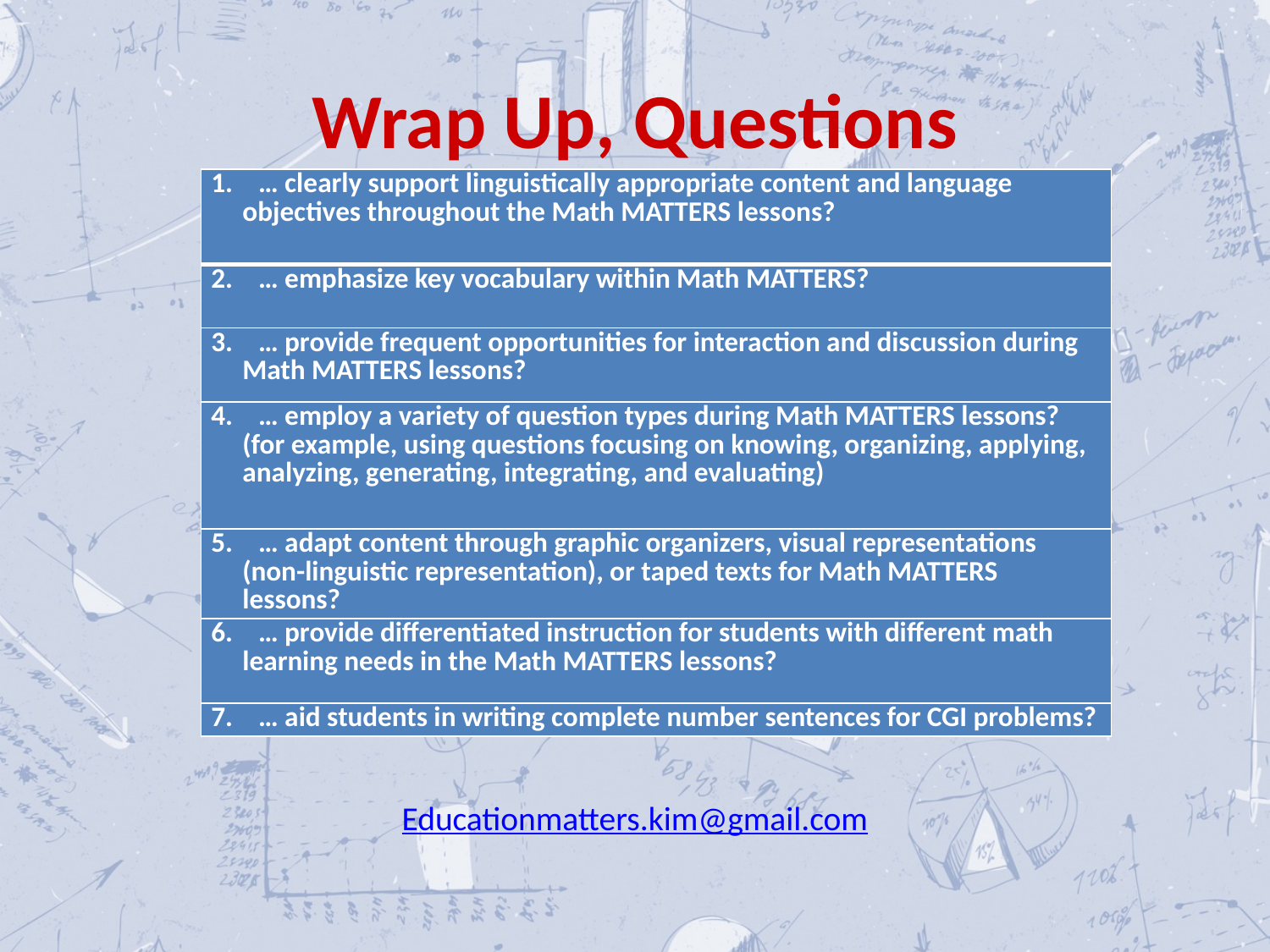

# Wrap Up, Questions

Educationmatters.kim@gmail.com

| 1.    … clearly support linguistically appropriate content and language objectives throughout the Math MATTERS lessons? |
| --- |
| 2.    … emphasize key vocabulary within Math MATTERS? |
| 3.    … provide frequent opportunities for interaction and discussion during Math MATTERS lessons? |
| 4.    … employ a variety of question types during Math MATTERS lessons? (for example, using questions focusing on knowing, organizing, applying, analyzing, generating, integrating, and evaluating) |
| 5.    … adapt content through graphic organizers, visual representations (non-linguistic representation), or taped texts for Math MATTERS lessons? |
| 6.    … provide differentiated instruction for students with different math learning needs in the Math MATTERS lessons? |
| 7.    … aid students in writing complete number sentences for CGI problems? |